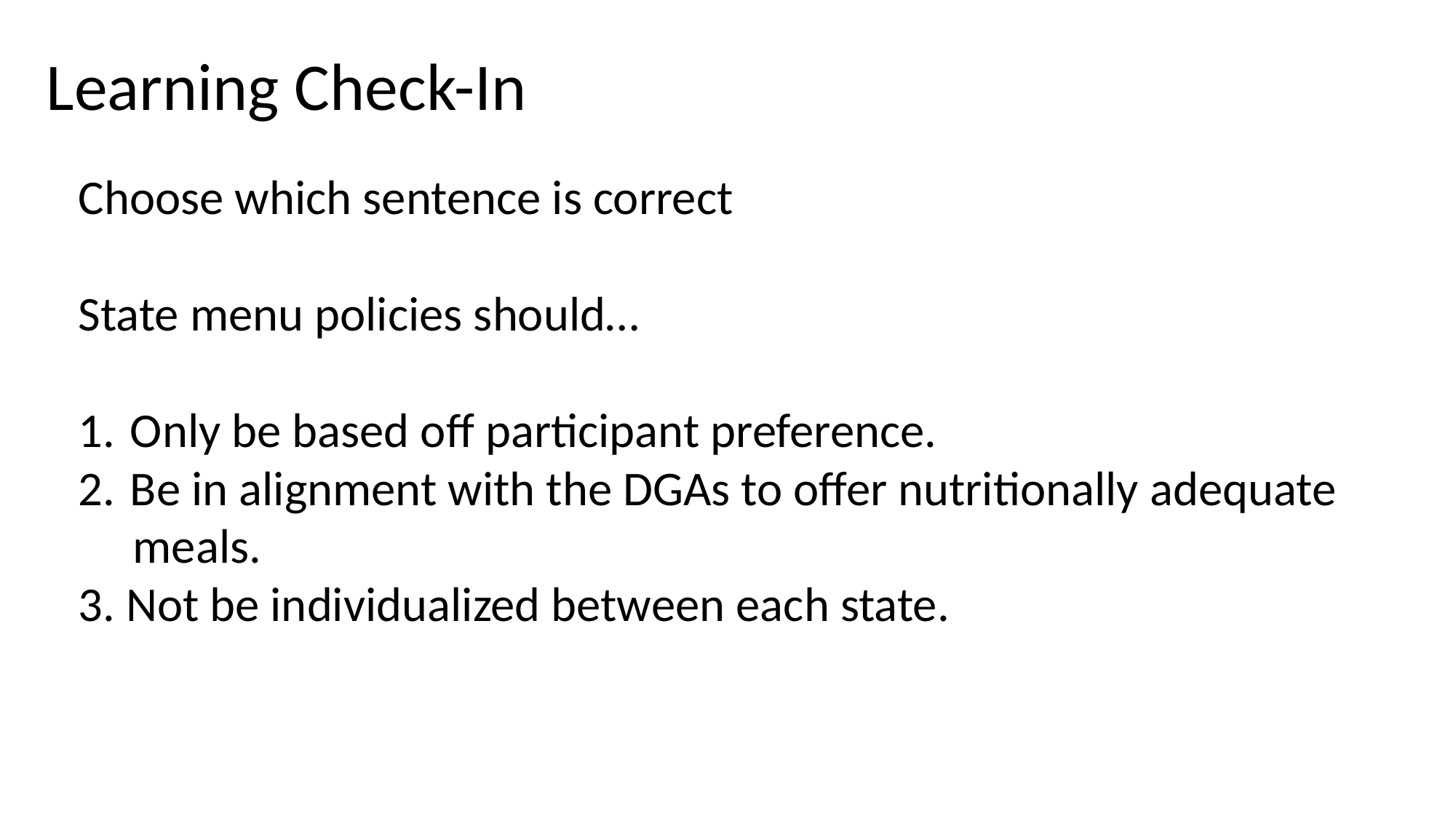

# Learning Check-In
Choose which sentence is correct

State menu policies should…

 Only be based off participant preference.
 Be in alignment with the DGAs to offer nutritionally adequate
     meals.
3. Not be individualized between each state.